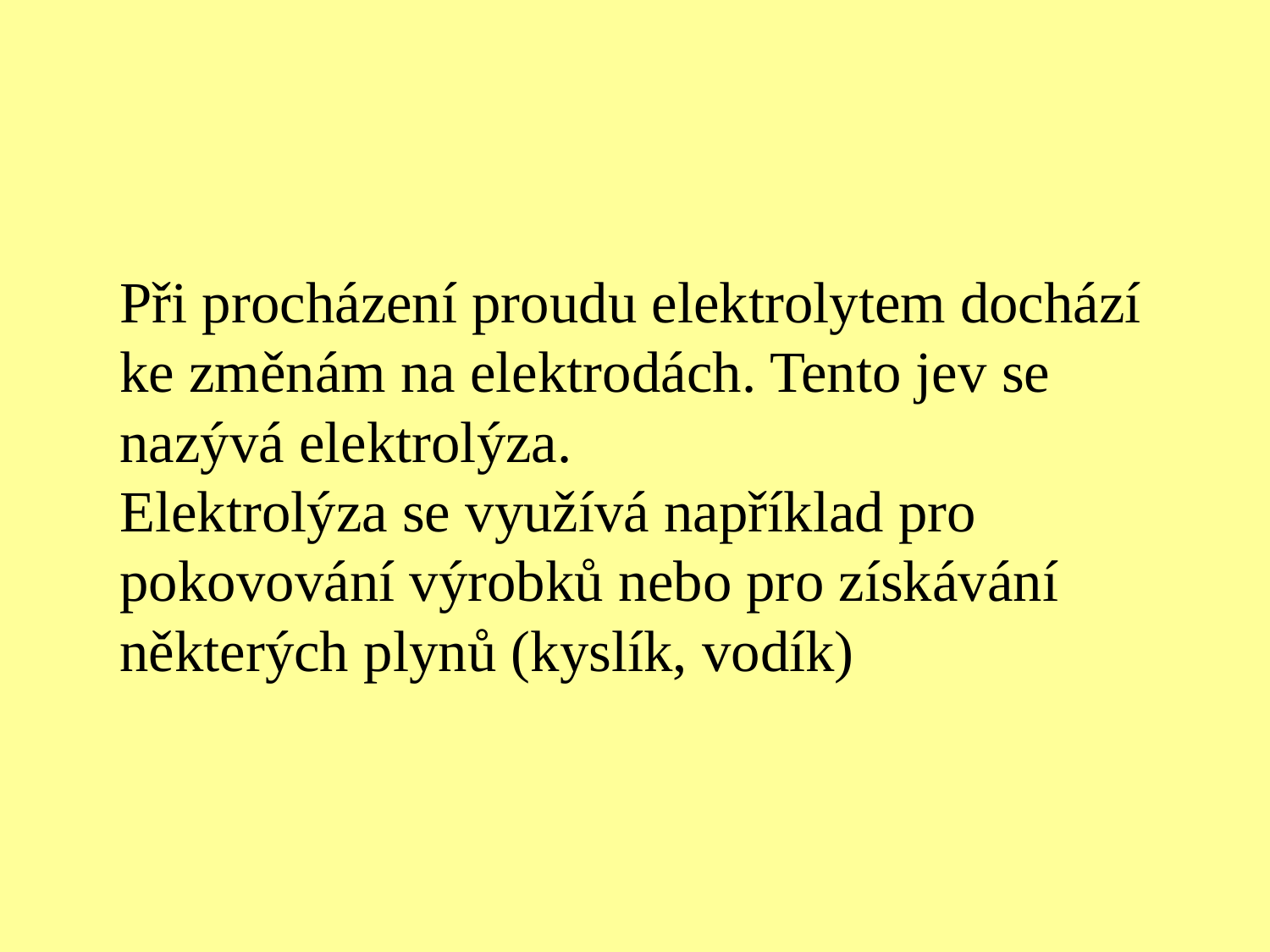

Při procházení proudu elektrolytem dochází ke změnám na elektrodách. Tento jev se nazývá elektrolýza.
Elektrolýza se využívá například pro pokovování výrobků nebo pro získávání některých plynů (kyslík, vodík)